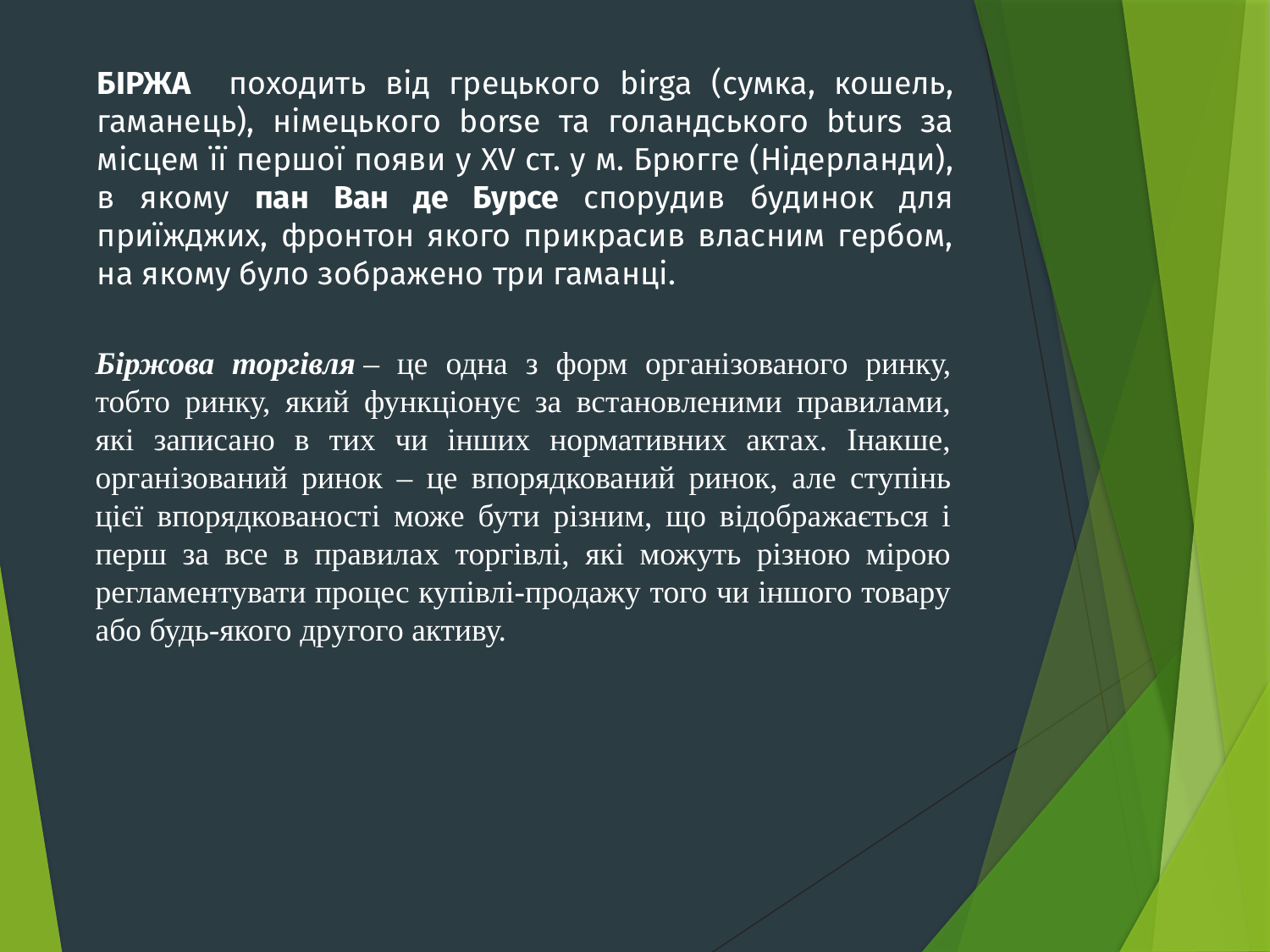

БІРЖА  походить від грецького birga (сумка, кошель, гаманець), німецького borse та голандського bturs за місцем її першої появи у XV ст. у м. Брюгге (Нідерланди), в якому пан Ван де Бурсе спорудив будинок для приїжджих, фронтон якого прикрасив власним гербом, на якому було зображено три гаманці.

Біржова торгівля – це одна з форм організованого ринку, тобто ринку, який функціонує за встановленими правилами, які записано в тих чи інших нормативних актах. Інакше, організований ринок – це впорядкований ринок, але ступінь цієї впорядкованості може бути різним, що відображається і перш за все в правилах торгівлі, які можуть різною мірою регламентувати процес купівлі-продажу того чи іншого товару або будь-якого другого активу.